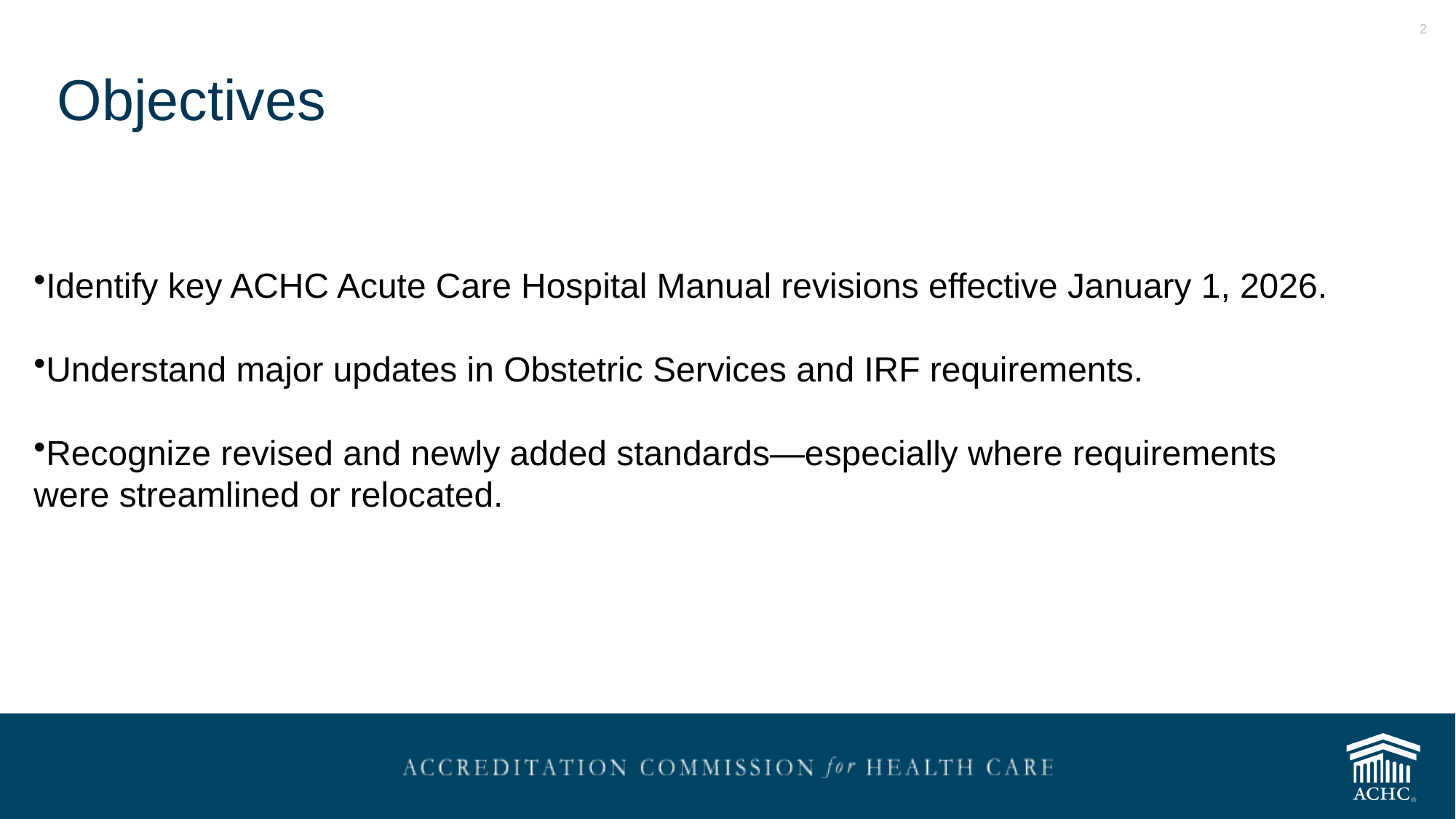

# Objectives
Identify key ACHC Acute Care Hospital Manual revisions effective January 1, 2026.

Understand major updates in Obstetric Services and IRF requirements.

Recognize revised and newly added standards—especially where requirements were streamlined or relocated.